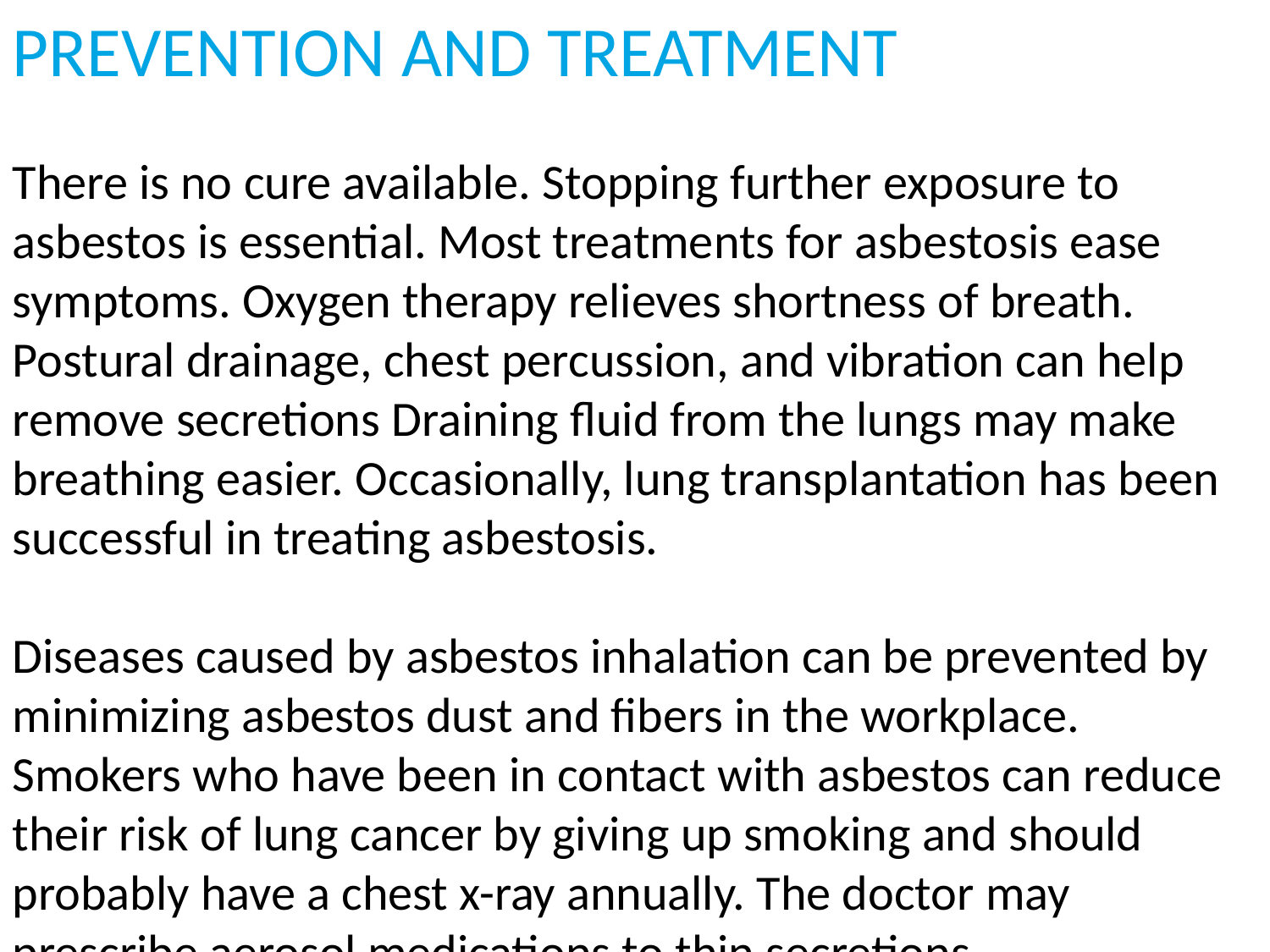

PREVENTION AND TREATMENT

There is no cure available. Stopping further exposure to asbestos is essential. Most treatments for asbestosis ease symptoms. Oxygen therapy relieves shortness of breath. Postural drainage, chest percussion, and vibration can help remove secretions Draining fluid from the lungs may make breathing easier. Occasionally, lung transplantation has been successful in treating asbestosis.

Diseases caused by asbestos inhalation can be prevented by minimizing asbestos dust and fibers in the workplace. Smokers who have been in contact with asbestos can reduce their risk of lung cancer by giving up smoking and should probably have a chest x-ray annually. The doctor may prescribe aerosol medications to thin secretions. Pneumococcal and influenza